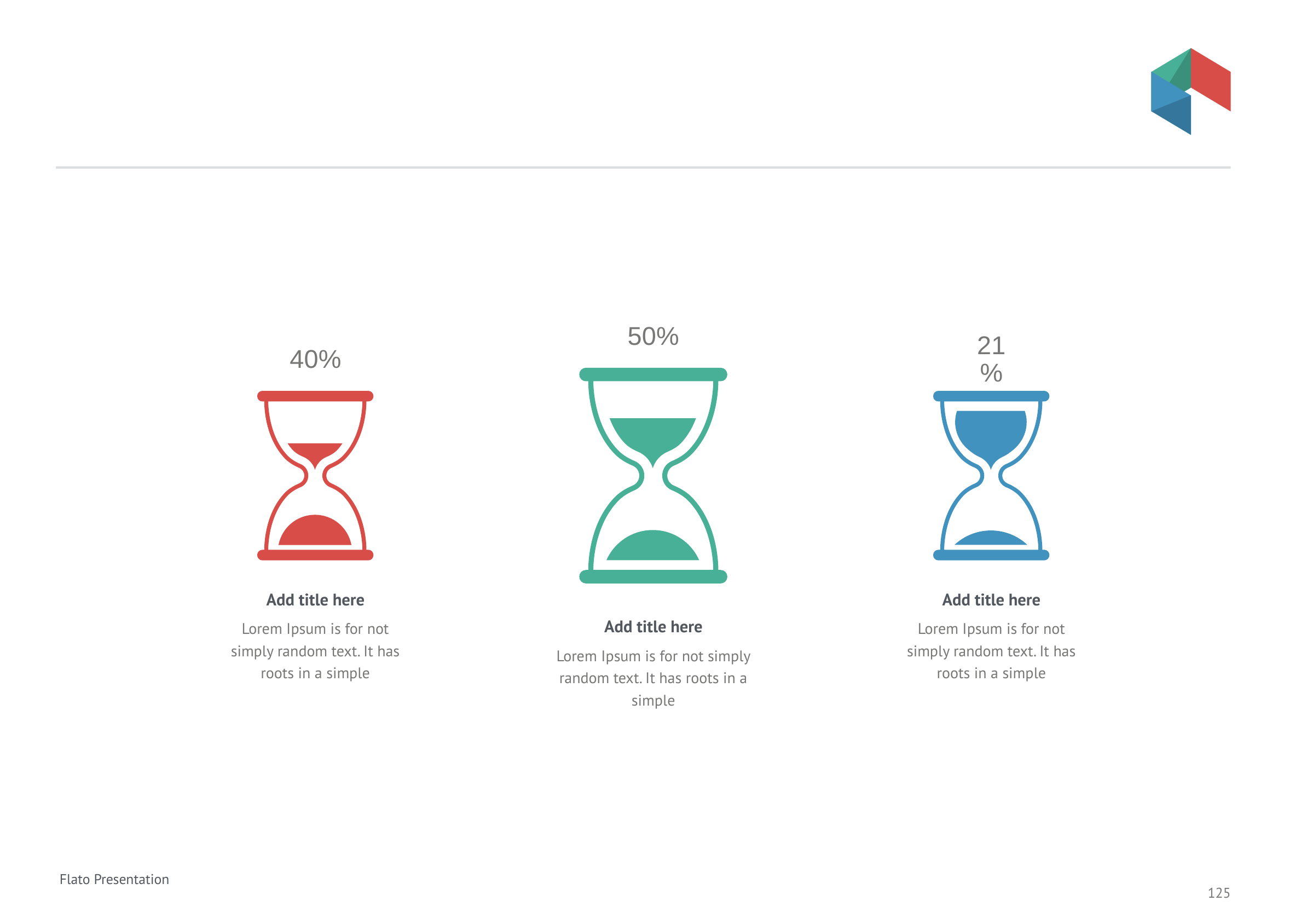

#

50%
40%
21%

Add title here
Add title here
Add title here
Lorem Ipsum is for not simply random text. It has roots in a simple
Lorem Ipsum is for not simply random text. It has roots in a simple
Lorem Ipsum is for not simply random text. It has roots in a simple
Flato Presentation
125